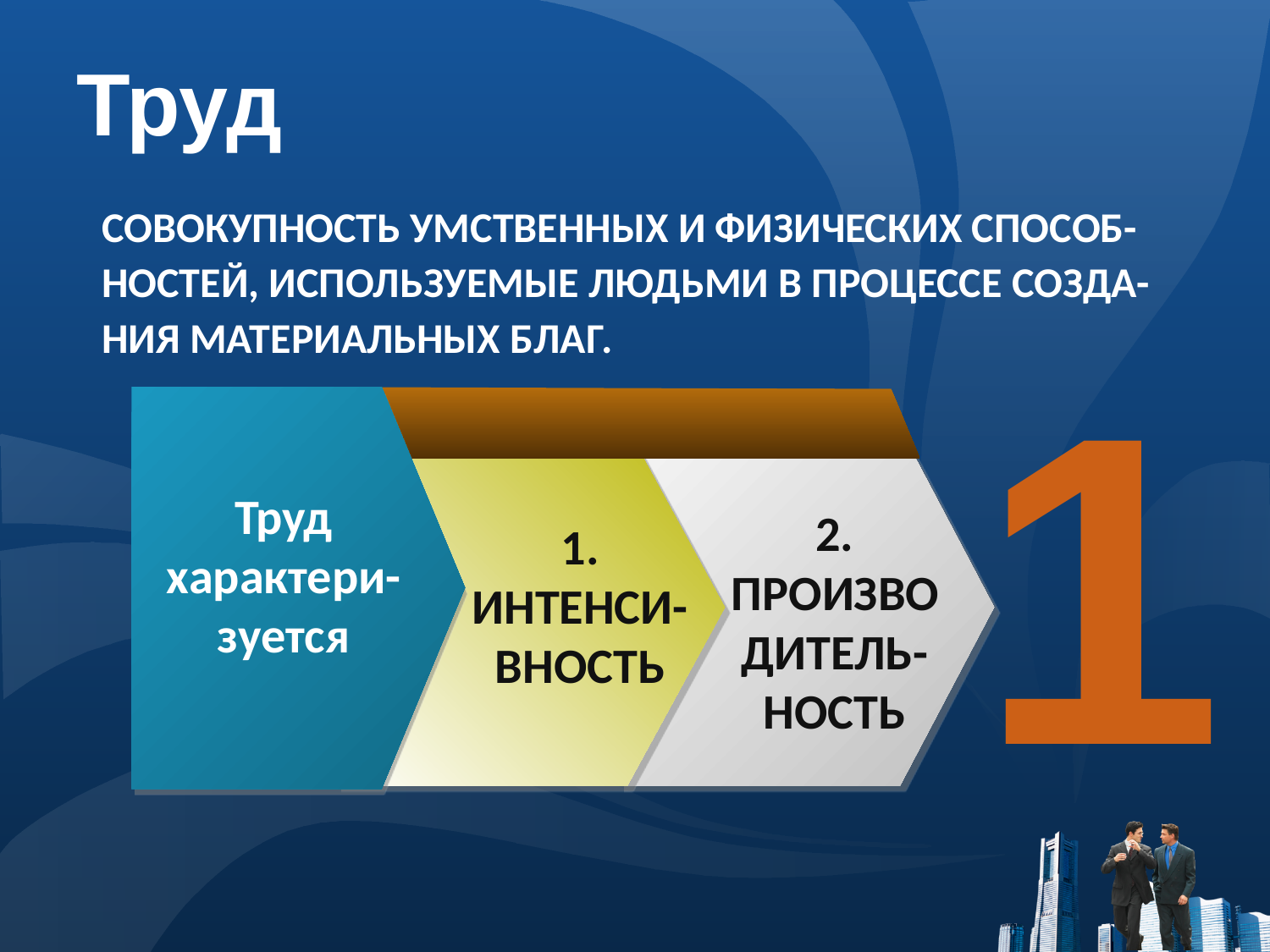

# Труд
СОВОКУПНОСТЬ УМСТВЕННЫХ И ФИЗИЧЕСКИХ СПОСОБ-НОСТЕЙ, ИСПОЛЬЗУЕМЫЕ ЛЮДЬМИ В ПРОЦЕССЕ СОЗДА-НИЯ МАТЕРИАЛЬНЫХ БЛАГ.
1

Труд характери-зуется
2.
ПРОИЗВОДИТЕЛЬ-НОСТЬ
1.
ИНТЕНСИ-ВНОСТЬ